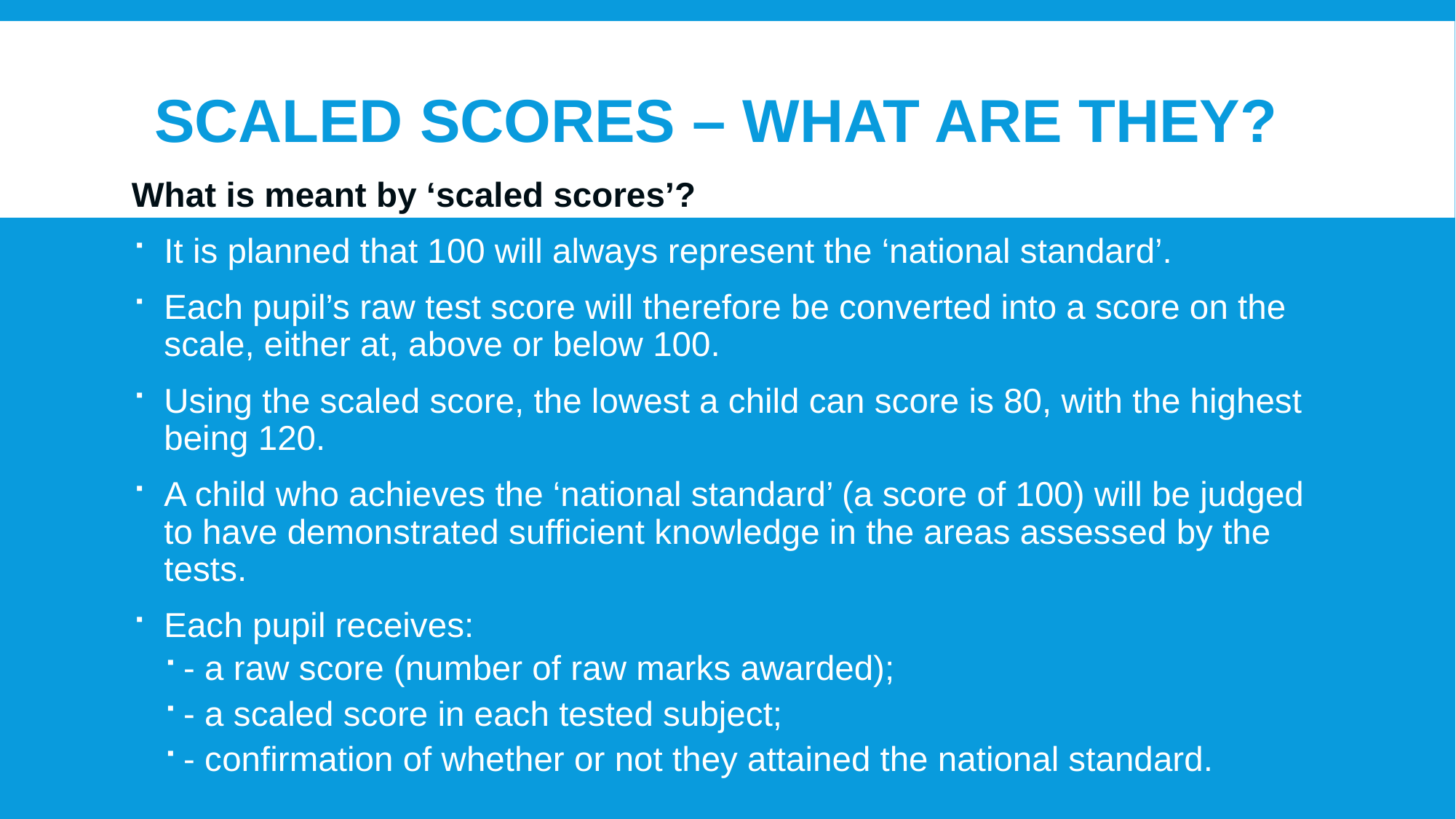

# Scaled Scores – what are they?
What is meant by ‘scaled scores’?
It is planned that 100 will always represent the ‘national standard’.
Each pupil’s raw test score will therefore be converted into a score on the scale, either at, above or below 100.
Using the scaled score, the lowest a child can score is 80, with the highest being 120.
A child who achieves the ‘national standard’ (a score of 100) will be judged to have demonstrated sufficient knowledge in the areas assessed by the tests.
Each pupil receives:
- a raw score (number of raw marks awarded);
- a scaled score in each tested subject;
- confirmation of whether or not they attained the national standard.